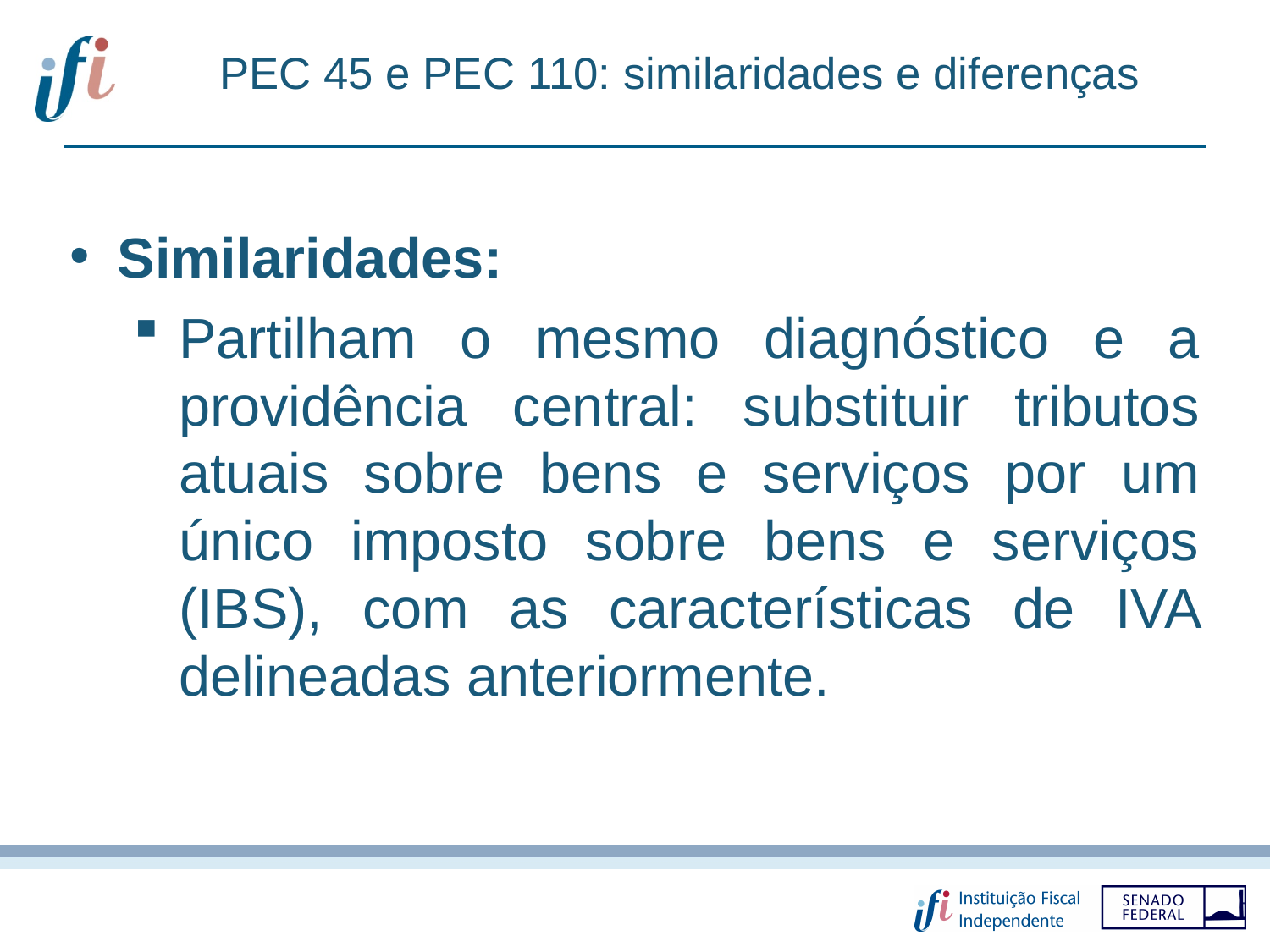

# PEC 45 e PEC 110: similaridades e diferenças
Similaridades:
Partilham o mesmo diagnóstico e a providência central: substituir tributos atuais sobre bens e serviços por um único imposto sobre bens e serviços (IBS), com as características de IVA delineadas anteriormente.